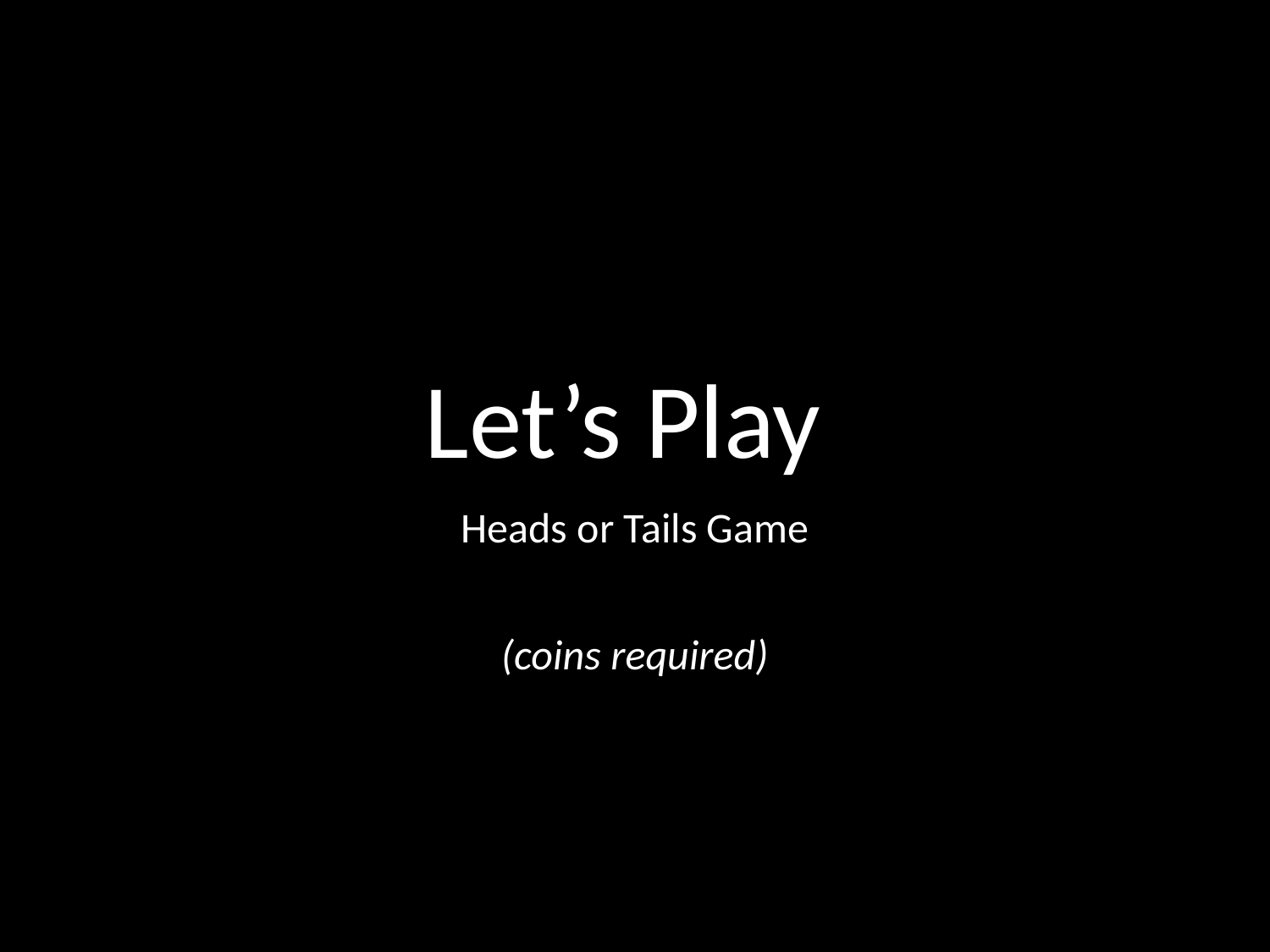

# Let’s Play
Heads or Tails Game

(coins required)